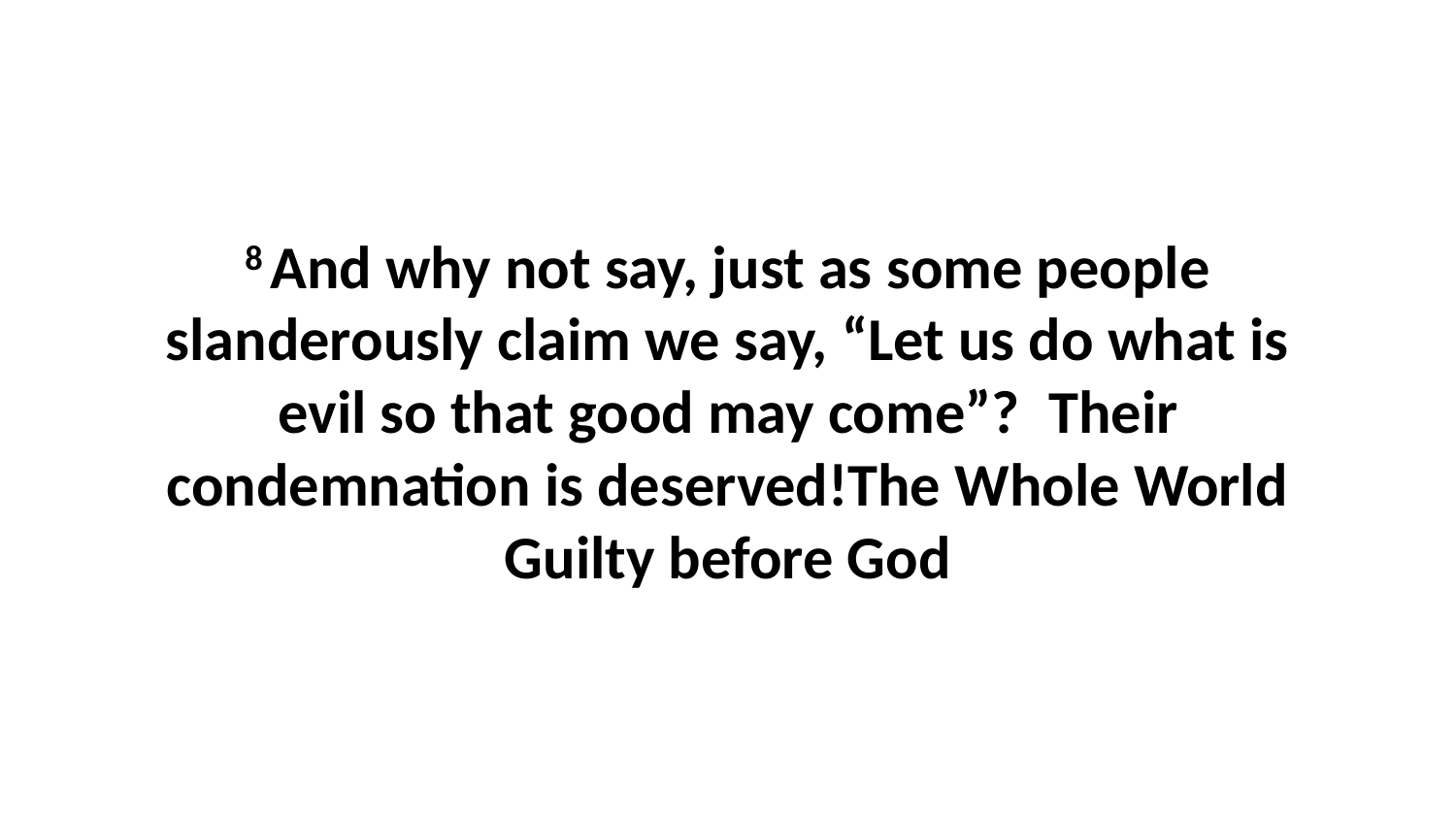

8 And why not say, just as some people slanderously claim we say, “Let us do what is evil so that good may come”?  Their condemnation is deserved!The Whole World Guilty before God